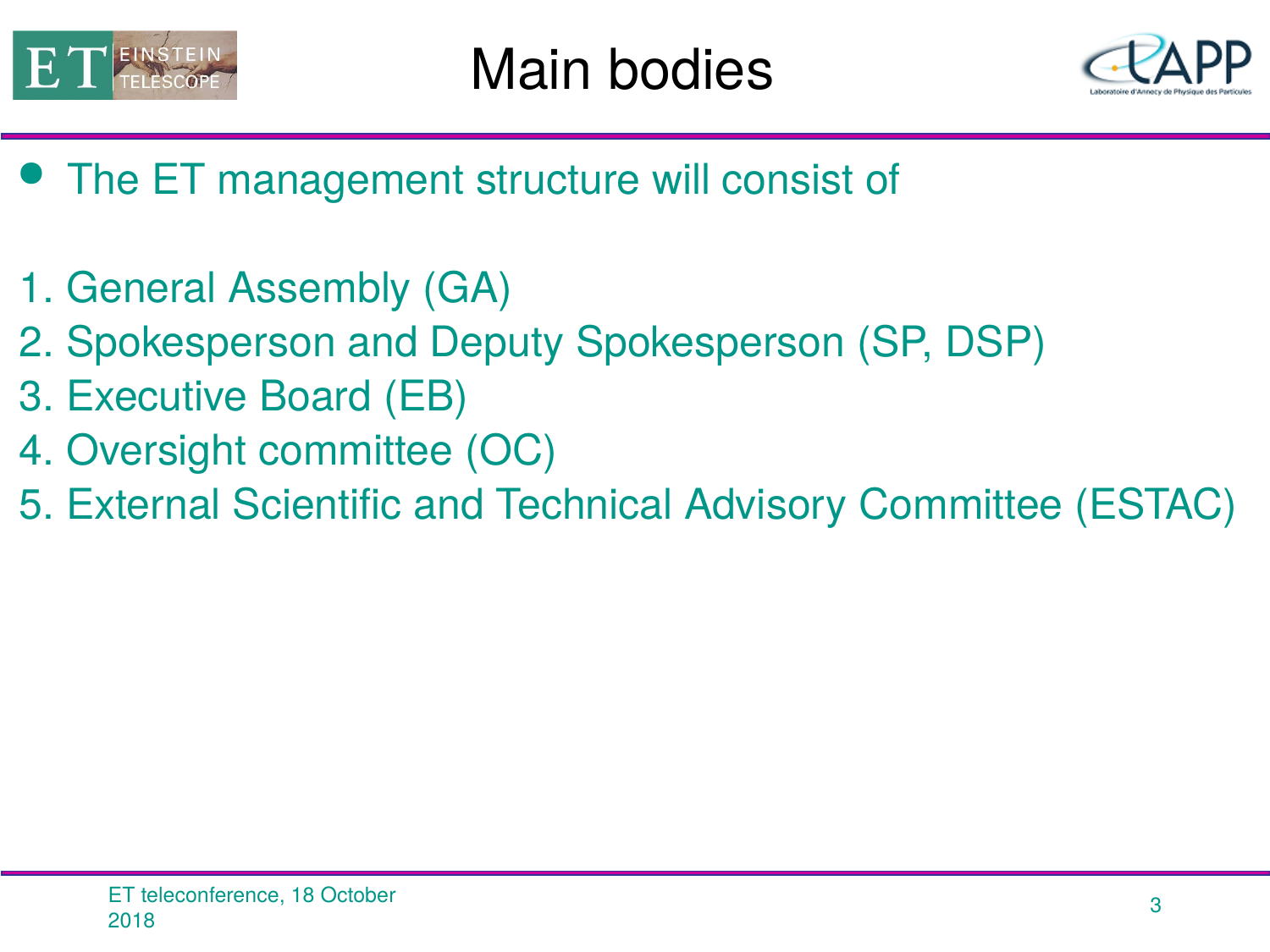

# Main bodies
The ET management structure will consist of

1. General Assembly (GA)
2. Spokesperson and Deputy Spokesperson (SP, DSP)
3. Executive Board (EB)
4. Oversight committee (OC)
5. External Scientific and Technical Advisory Committee (ESTAC)

ET teleconference, 18 October 2018
3